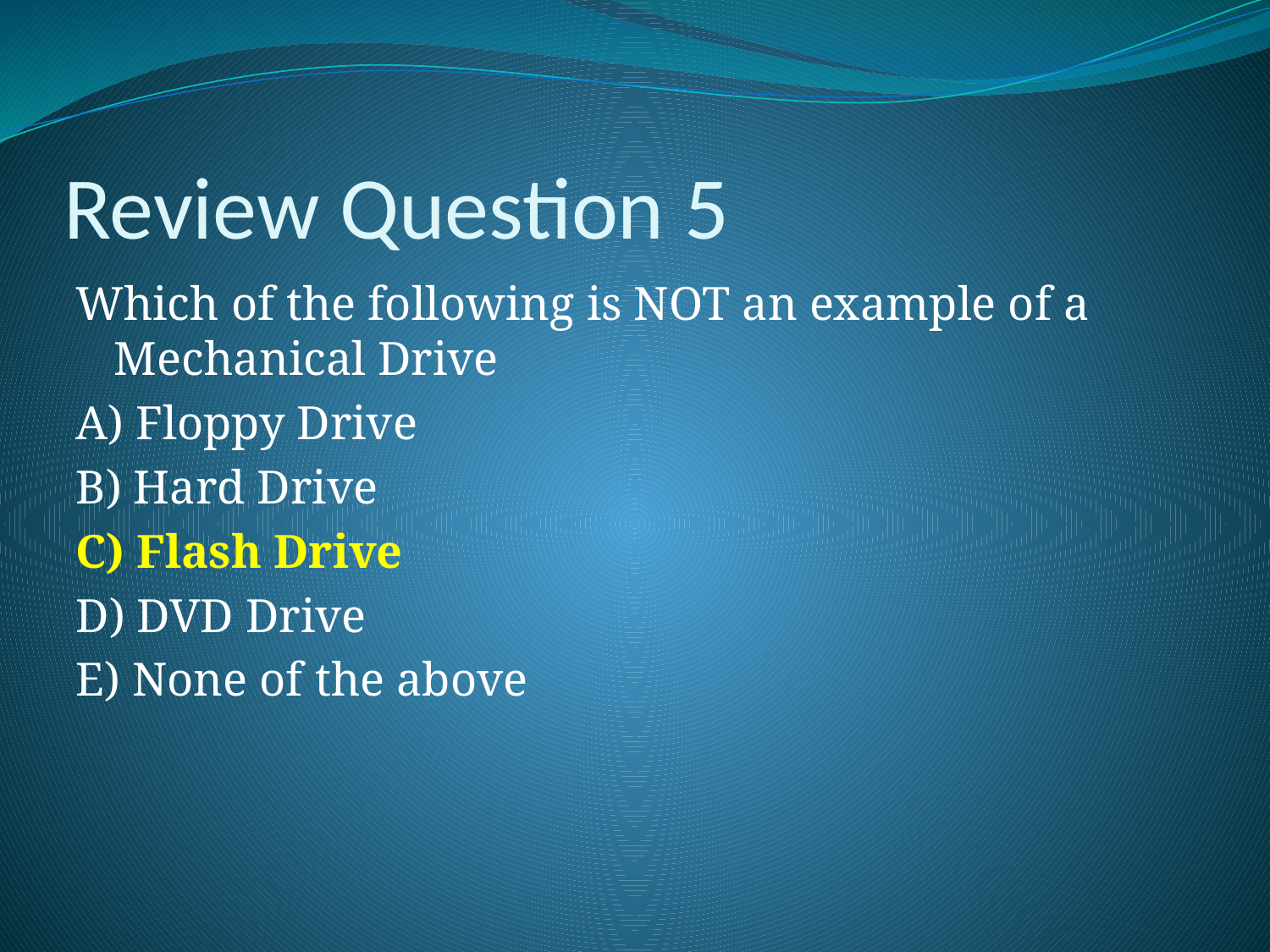

# Review Question 5
Which of the following is NOT an example of a Mechanical Drive
A) Floppy Drive
B) Hard Drive
C) Flash Drive
D) DVD Drive
E) None of the above